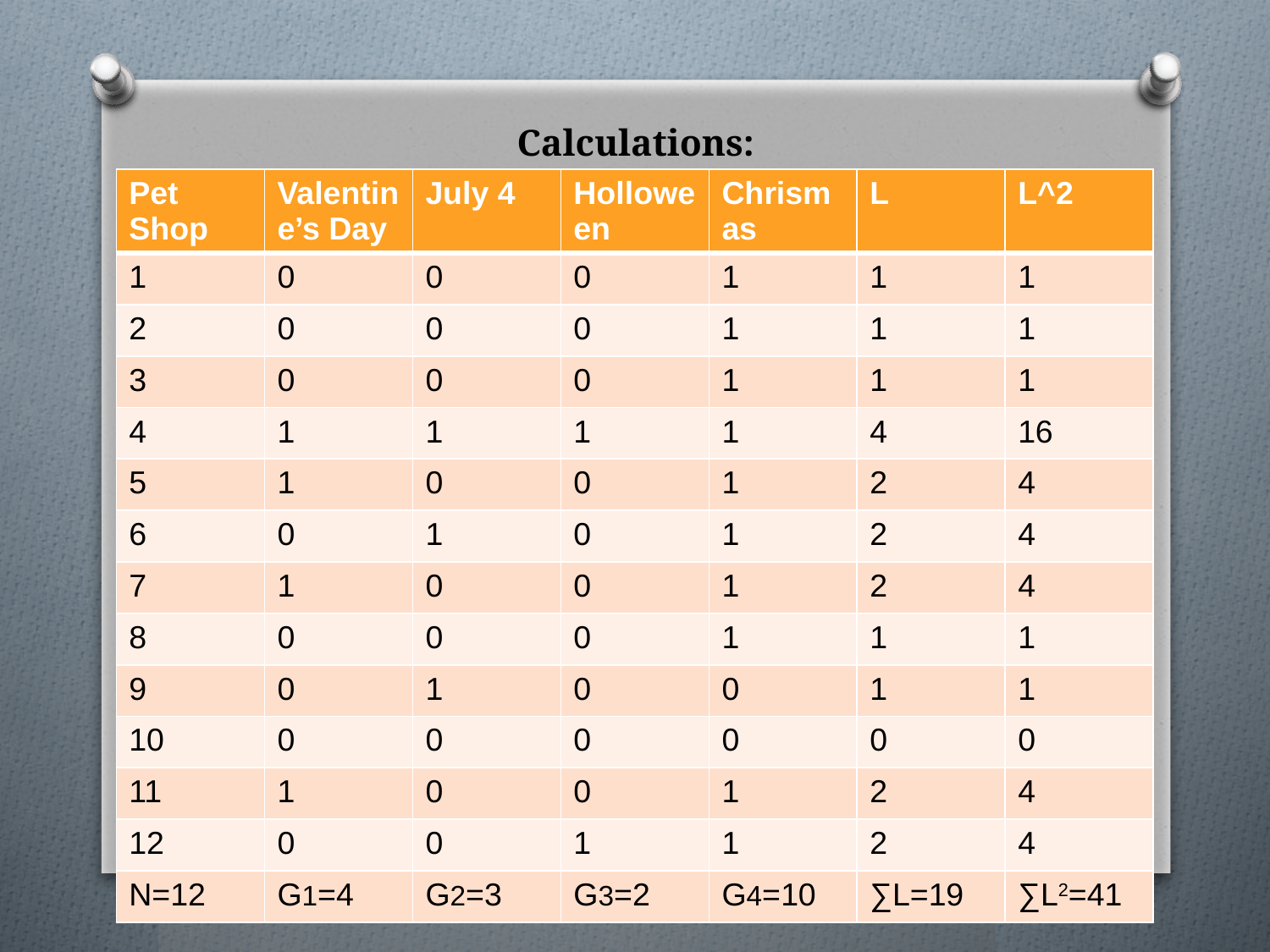

# Calculations:
| Pet Shop | Valentine’s Day | July 4 | Holloween | Chrismas | L | L^2 |
| --- | --- | --- | --- | --- | --- | --- |
| 1 | 0 | 0 | 0 | 1 | 1 | 1 |
| 2 | 0 | 0 | 0 | 1 | 1 | 1 |
| 3 | 0 | 0 | 0 | 1 | 1 | 1 |
| 4 | 1 | 1 | 1 | 1 | 4 | 16 |
| 5 | 1 | 0 | 0 | 1 | 2 | 4 |
| 6 | 0 | 1 | 0 | 1 | 2 | 4 |
| 7 | 1 | 0 | 0 | 1 | 2 | 4 |
| 8 | 0 | 0 | 0 | 1 | 1 | 1 |
| 9 | 0 | 1 | 0 | 0 | 1 | 1 |
| 10 | 0 | 0 | 0 | 0 | 0 | 0 |
| 11 | 1 | 0 | 0 | 1 | 2 | 4 |
| 12 | 0 | 0 | 1 | 1 | 2 | 4 |
| N=12 | G1=4 | G2=3 | G3=2 | G4=10 | ∑L=19 | ∑L2=41 |